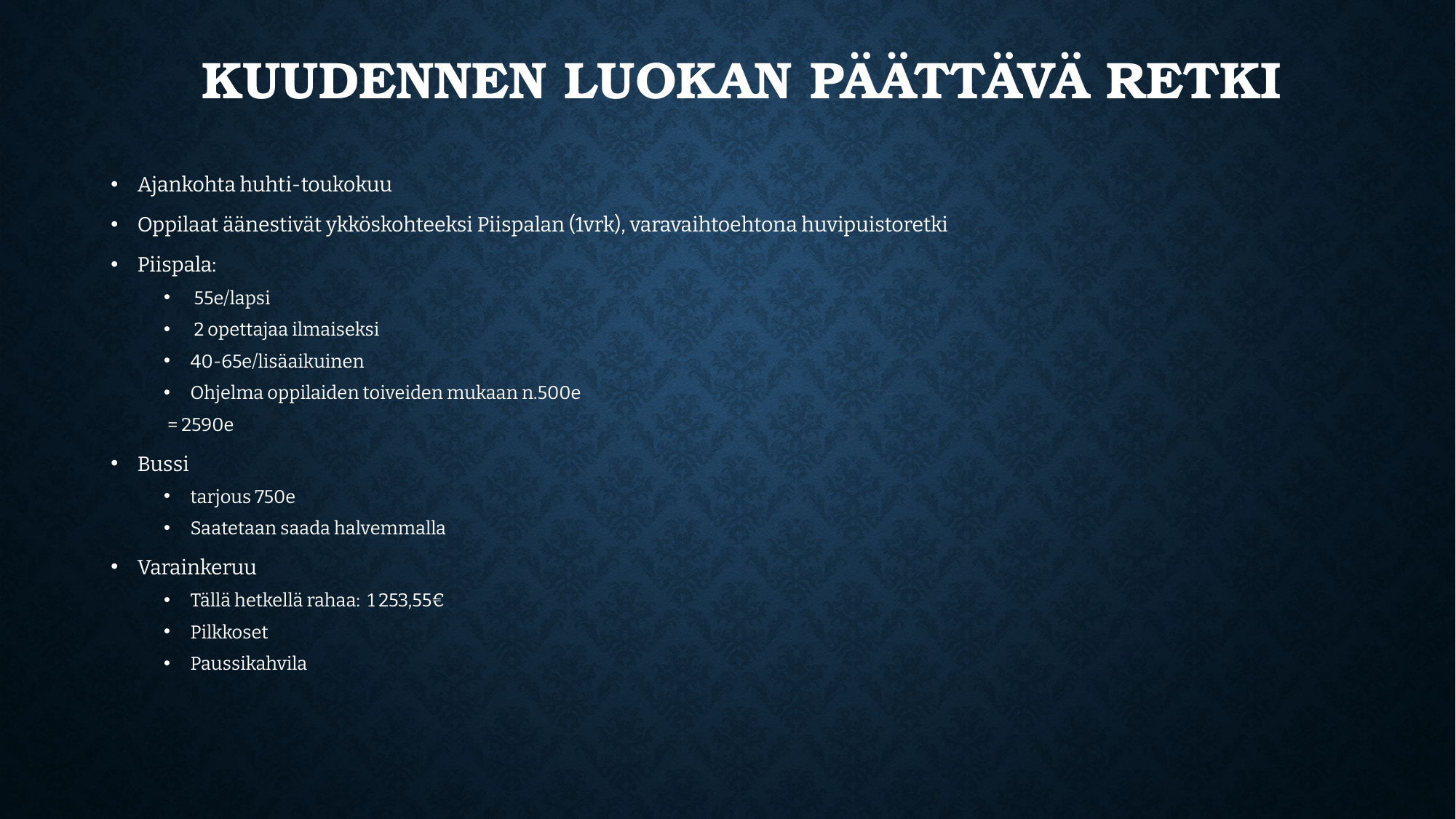

# Kuudennen luokan päättävä retki
Ajankohta huhti-toukokuu
Oppilaat äänestivät ykköskohteeksi Piispalan (1vrk), varavaihtoehtona huvipuistoretki
Piispala:
 55e/lapsi
 2 opettajaa ilmaiseksi
40-65e/lisäaikuinen
Ohjelma oppilaiden toiveiden mukaan n.500e
 = 2590e
Bussi
tarjous 750e
Saatetaan saada halvemmalla
Varainkeruu
Tällä hetkellä rahaa:  1 253,55€
Pilkkoset
Paussikahvila